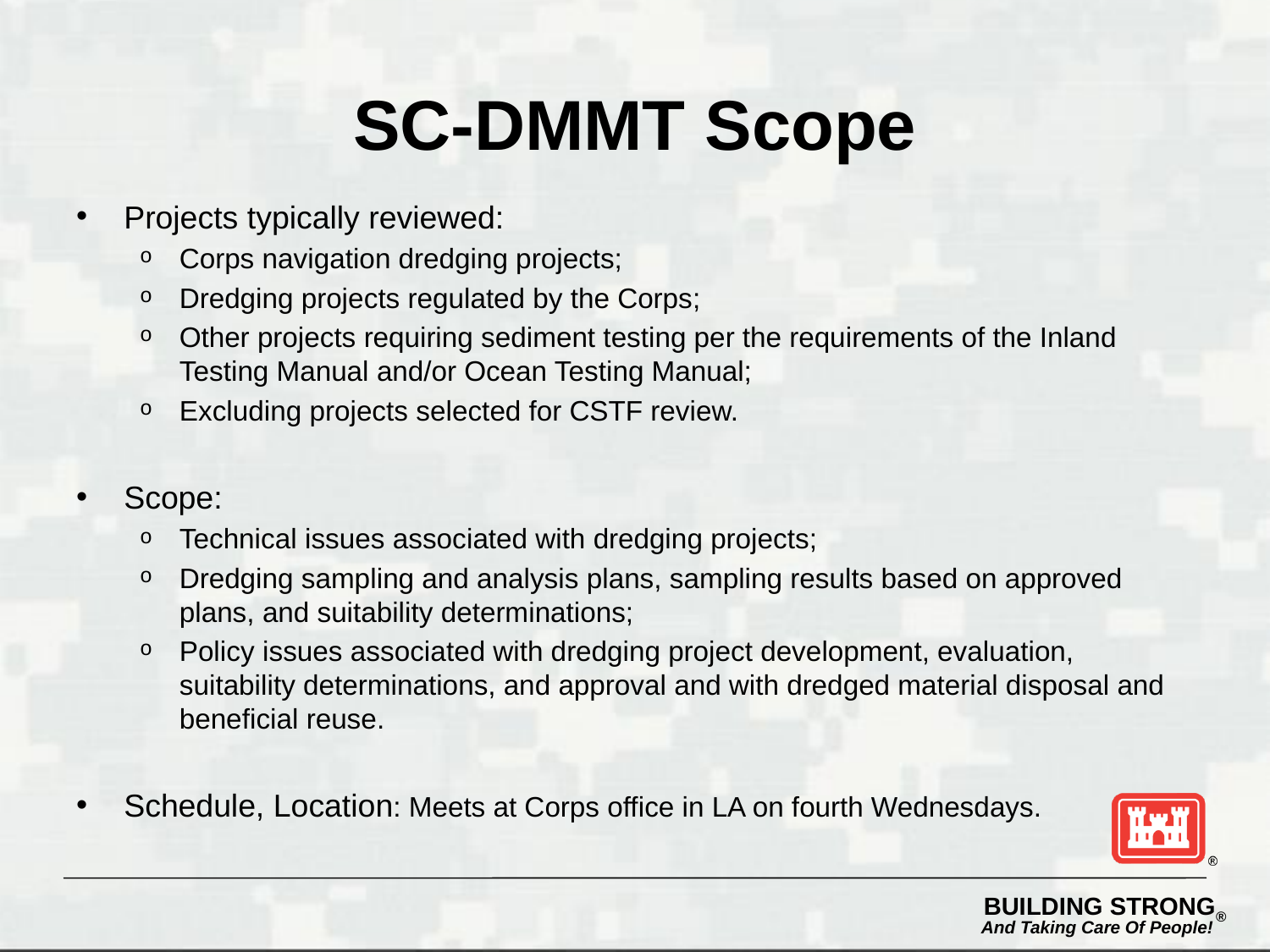

# SC-DMMT Scope
Projects typically reviewed:
Corps navigation dredging projects;
Dredging projects regulated by the Corps;
Other projects requiring sediment testing per the requirements of the Inland Testing Manual and/or Ocean Testing Manual;
Excluding projects selected for CSTF review.

Scope:
Technical issues associated with dredging projects;
Dredging sampling and analysis plans, sampling results based on approved plans, and suitability determinations;
Policy issues associated with dredging project development, evaluation, suitability determinations, and approval and with dredged material disposal and beneficial reuse.

Schedule, Location: Meets at Corps office in LA on fourth Wednesdays.